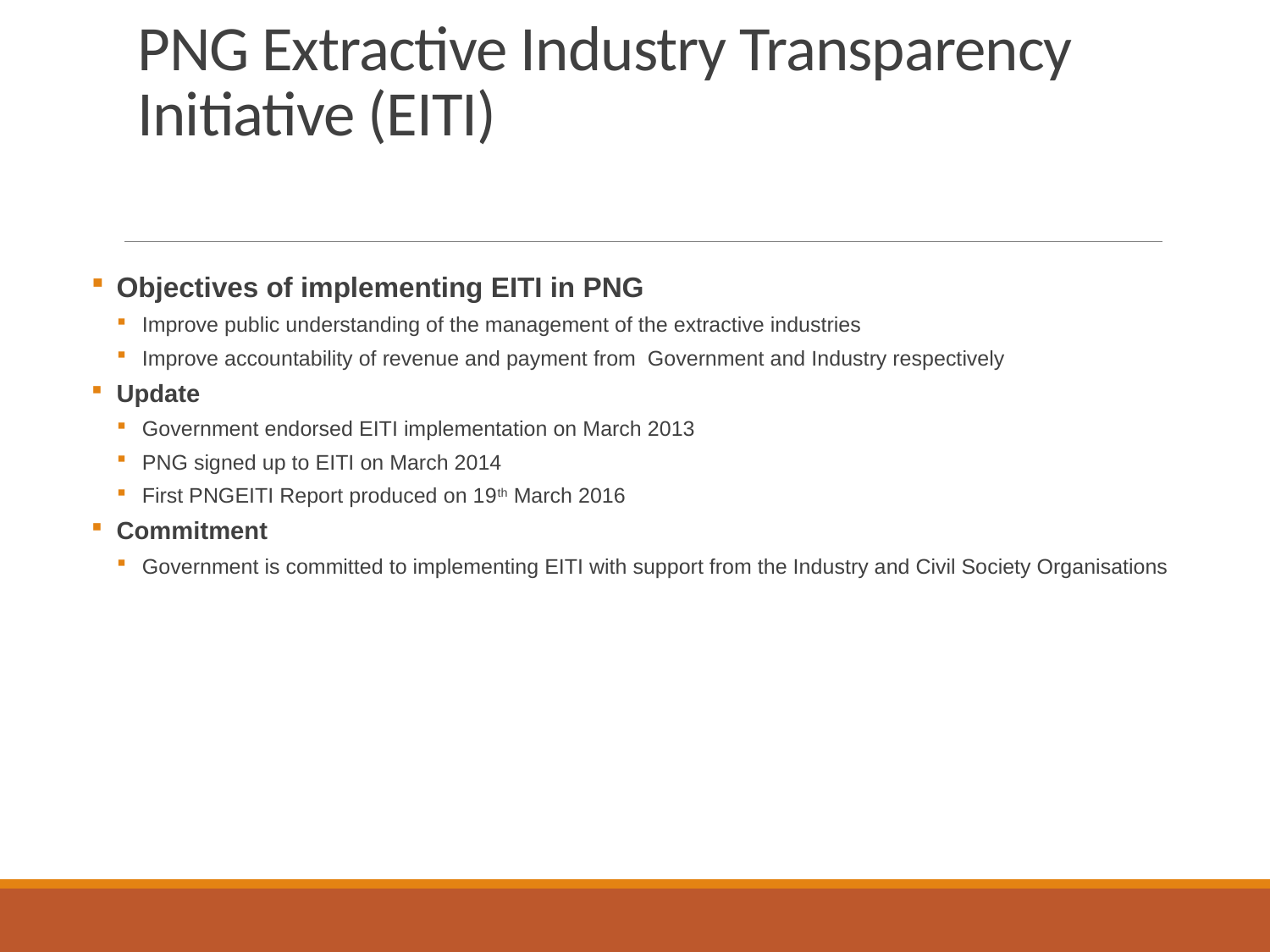

# PNG Extractive Industry Transparency Initiative (EITI)

Objectives of implementing EITI in PNG
Improve public understanding of the management of the extractive industries
Improve accountability of revenue and payment from  Government and Industry respectively
Update
Government endorsed EITI implementation on March 2013
PNG signed up to EITI on March 2014
First PNGEITI Report produced on 19th March 2016
Commitment
Government is committed to implementing EITI with support from the Industry and Civil Society Organisations